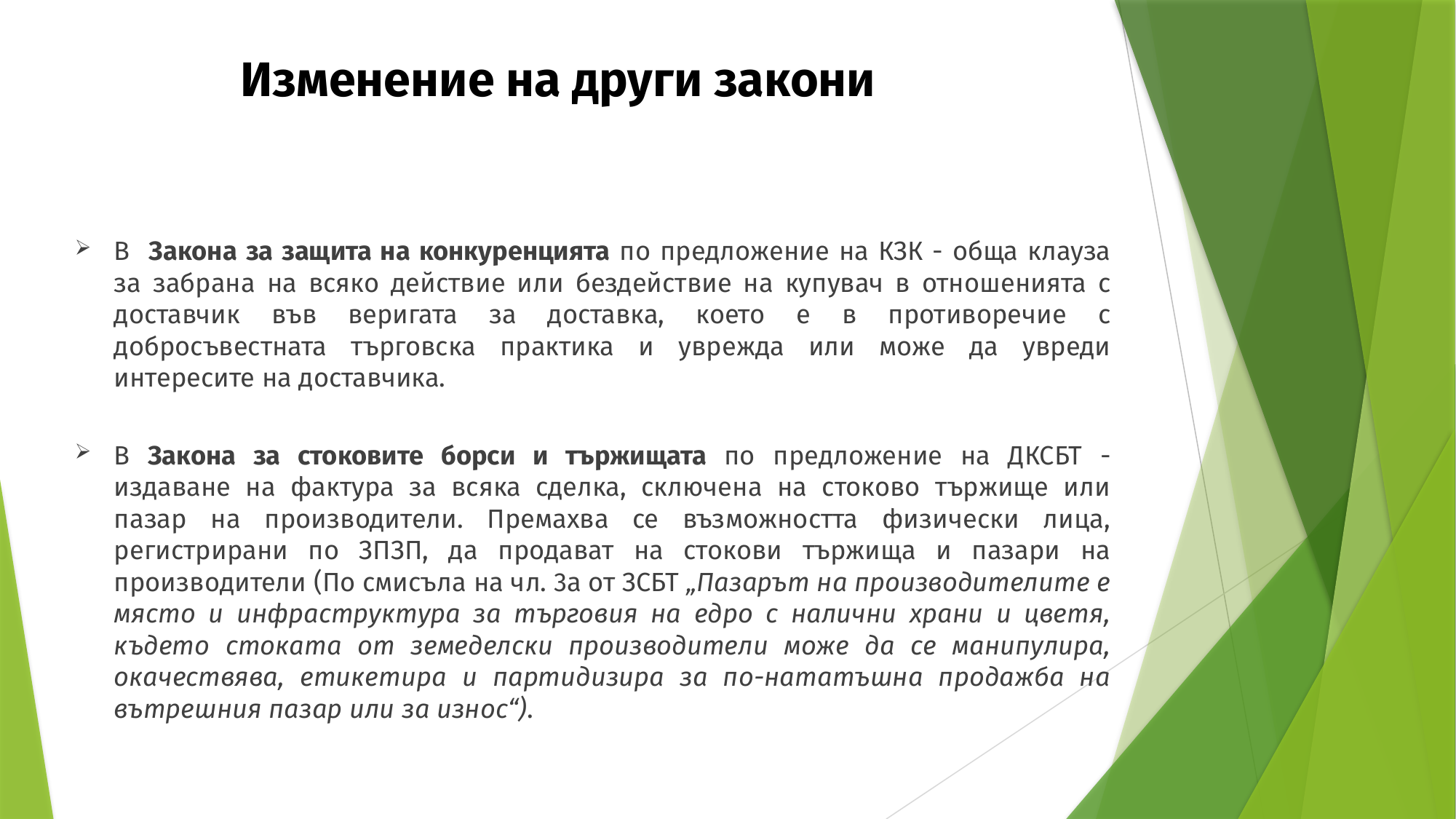

# Изменение на други закони

В  Закона за защита на конкуренцията по предложение на КЗК - обща клауза за забрана на всяко действие или бездействие на купувач в отношенията с доставчик във веригата за доставка, което е в противоречие с добросъвестната търговска практика и уврежда или може да увреди интересите на доставчика.

В Закона за стоковите борси и тържищата по предложение на ДКСБТ - издаване на фактура за всяка сделка, сключена на стоково тържище или пазар на производители. Премахва се възможността физически лица, регистрирани по ЗПЗП, да продават на стокови тържища и пазари на производители (По смисъла на чл. 3а от ЗСБТ „Пазарът на производителите е място и инфраструктура за търговия на едро с налични храни и цветя, където стоката от земеделски производители може да се манипулира, окачествява, етикетира и партидизира за по-нататъшна продажба на вътрешния пазар или за износ“).